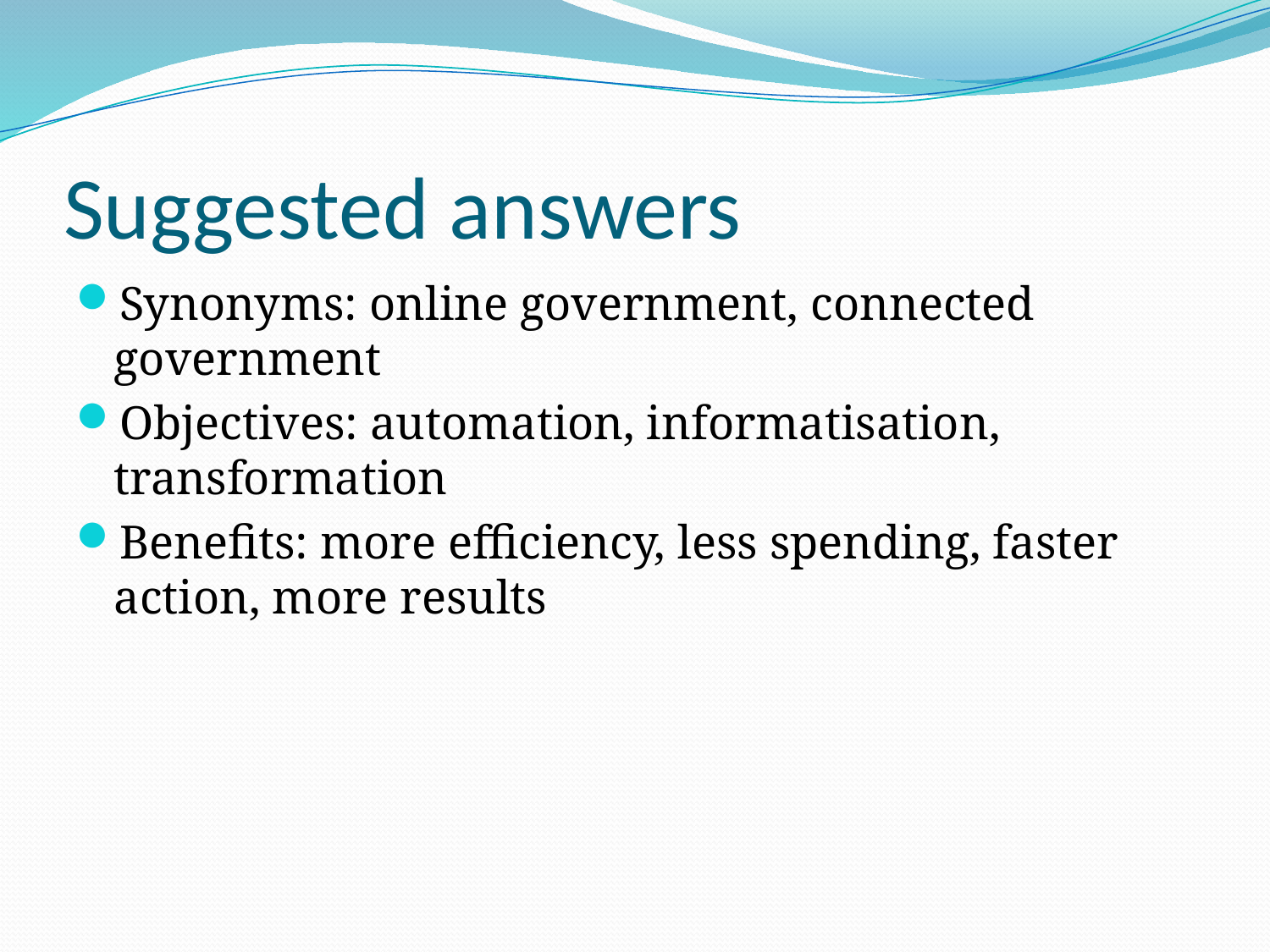

# Suggested answers
Synonyms: online government, connected government
Objectives: automation, informatisation, transformation
Benefits: more efficiency, less spending, faster action, more results